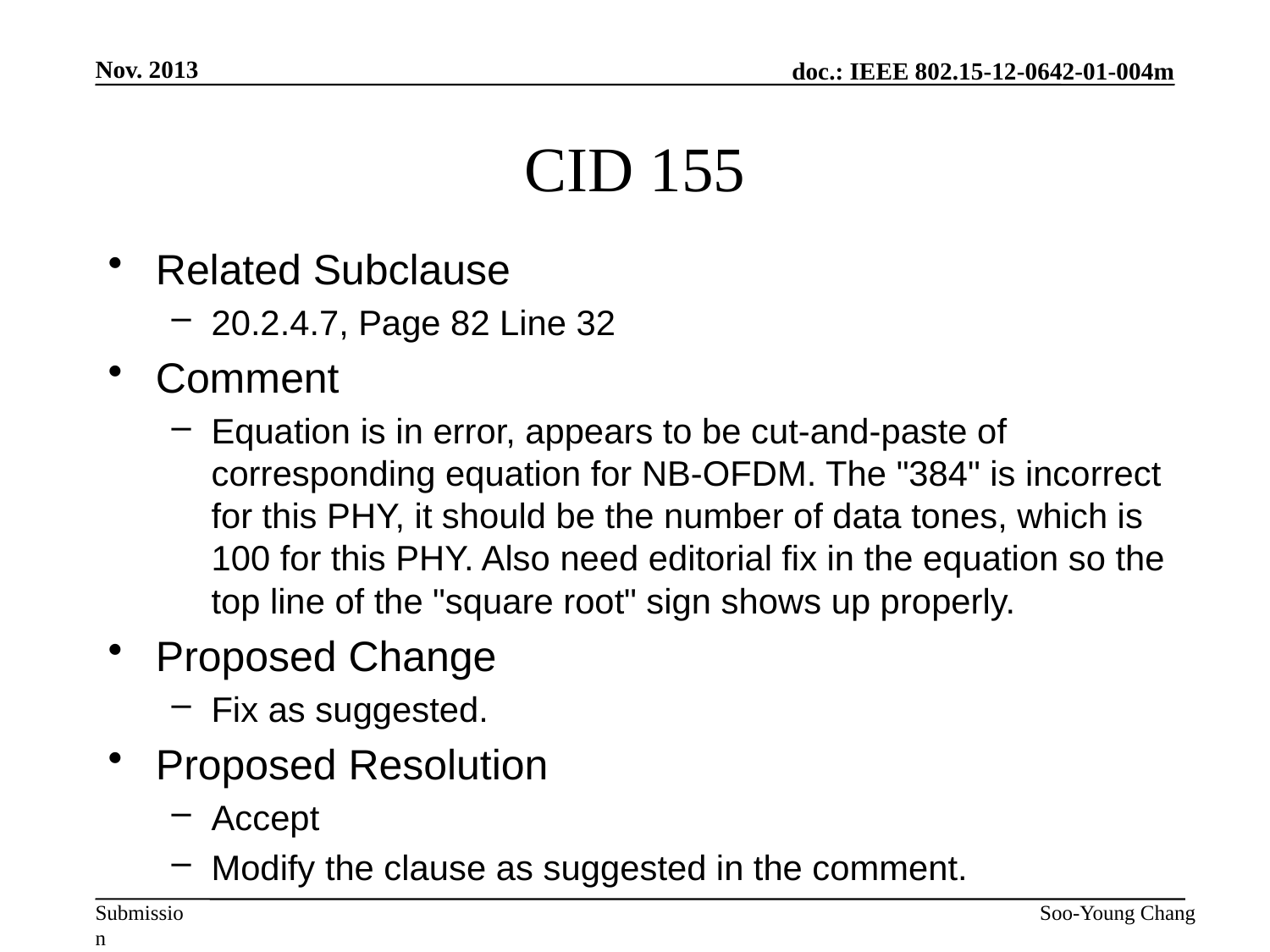

Nov. 2013
# CID 155
Related Subclause
20.2.4.7, Page 82 Line 32
Comment
Equation is in error, appears to be cut-and-paste of corresponding equation for NB-OFDM. The "384" is incorrect for this PHY, it should be the number of data tones, which is 100 for this PHY. Also need editorial fix in the equation so the top line of the "square root" sign shows up properly.
Proposed Change
Fix as suggested.
Proposed Resolution
Accept
Modify the clause as suggested in the comment.
Soo-Young Chang